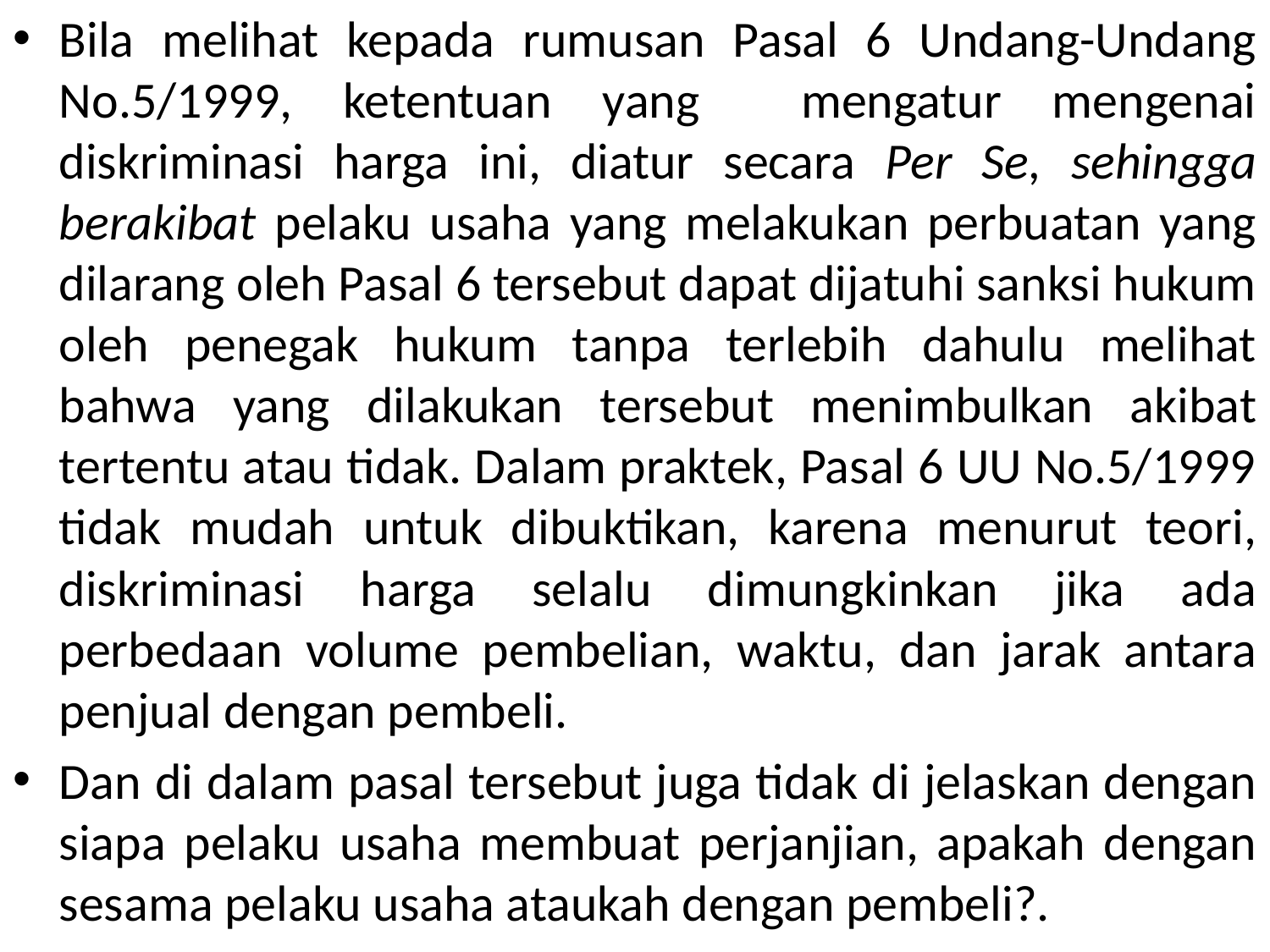

Bila melihat kepada rumusan Pasal 6 Undang-Undang No.5/1999, ketentuan yang  mengatur mengenai diskriminasi harga ini, diatur secara Per Se, sehingga berakibat pelaku usaha yang melakukan perbuatan yang dilarang oleh Pasal 6 tersebut dapat dijatuhi sanksi hukum oleh penegak hukum tanpa terlebih dahulu melihat bahwa yang dilakukan tersebut menimbulkan akibat tertentu atau tidak. Dalam praktek, Pasal 6 UU No.5/1999 tidak mudah untuk dibuktikan, karena menurut teori, diskriminasi harga selalu dimungkinkan jika ada perbedaan volume pembelian, waktu, dan jarak antara penjual dengan pembeli.
Dan di dalam pasal tersebut juga tidak di jelaskan dengan siapa pelaku usaha membuat perjanjian, apakah dengan sesama pelaku usaha ataukah dengan pembeli?.